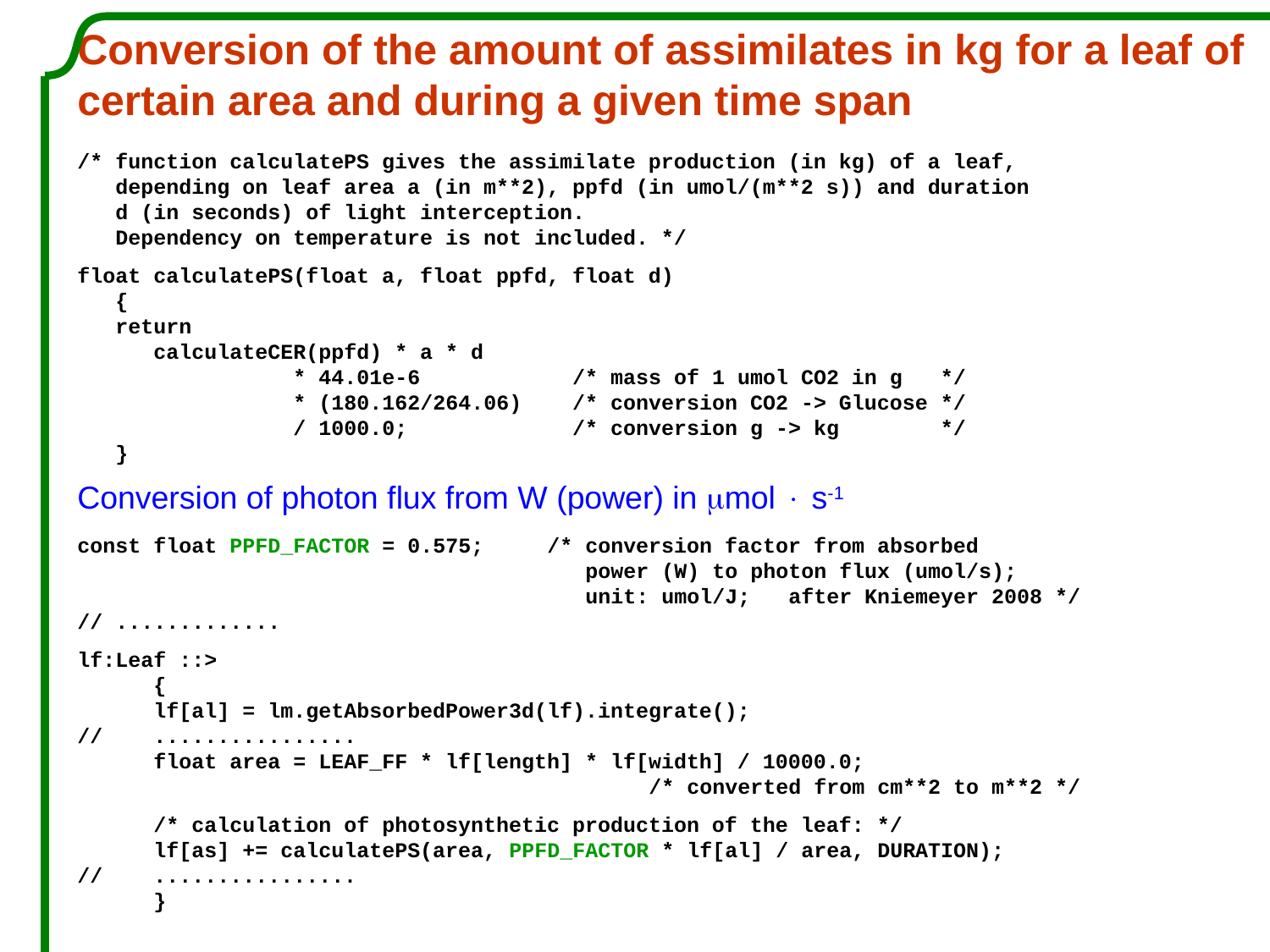

Conversion of the amount of assimilates in kg for a leaf of certain area and during a given time span

/* function calculatePS gives the assimilate production (in kg) of a leaf,
   depending on leaf area a (in m**2), ppfd (in umol/(m**2 s)) and duration
   d (in seconds) of light interception.
   Dependency on temperature is not included. */

float calculatePS(float a, float ppfd, float d)
   {
   return
      calculateCER(ppfd) * a * d
                 * 44.01e-6            /* mass of 1 umol CO2 in g   */
                 * (180.162/264.06)    /* conversion CO2 -> Glucose */
                 / 1000.0;             /* conversion g -> kg        */
   }

Conversion of photon flux from W (power) in μmol ⋅ s-1

const float PPFD_FACTOR = 0.575;     /* conversion factor from absorbed
                                        power (W) to photon flux (umol/s);
                                        unit: umol/J;   after Kniemeyer 2008 */
// .............

lf:Leaf ::>
      {
      lf[al] = lm.getAbsorbedPower3d(lf).integrate();
//    ................
      float area = LEAF_FF * lf[length] * lf[width] / 10000.0;
                                             /* converted from cm**2 to m**2 */

      /* calculation of photosynthetic production of the leaf: */
      lf[as] += calculatePS(area, PPFD_FACTOR * lf[al] / area, DURATION);
//    ................
      }